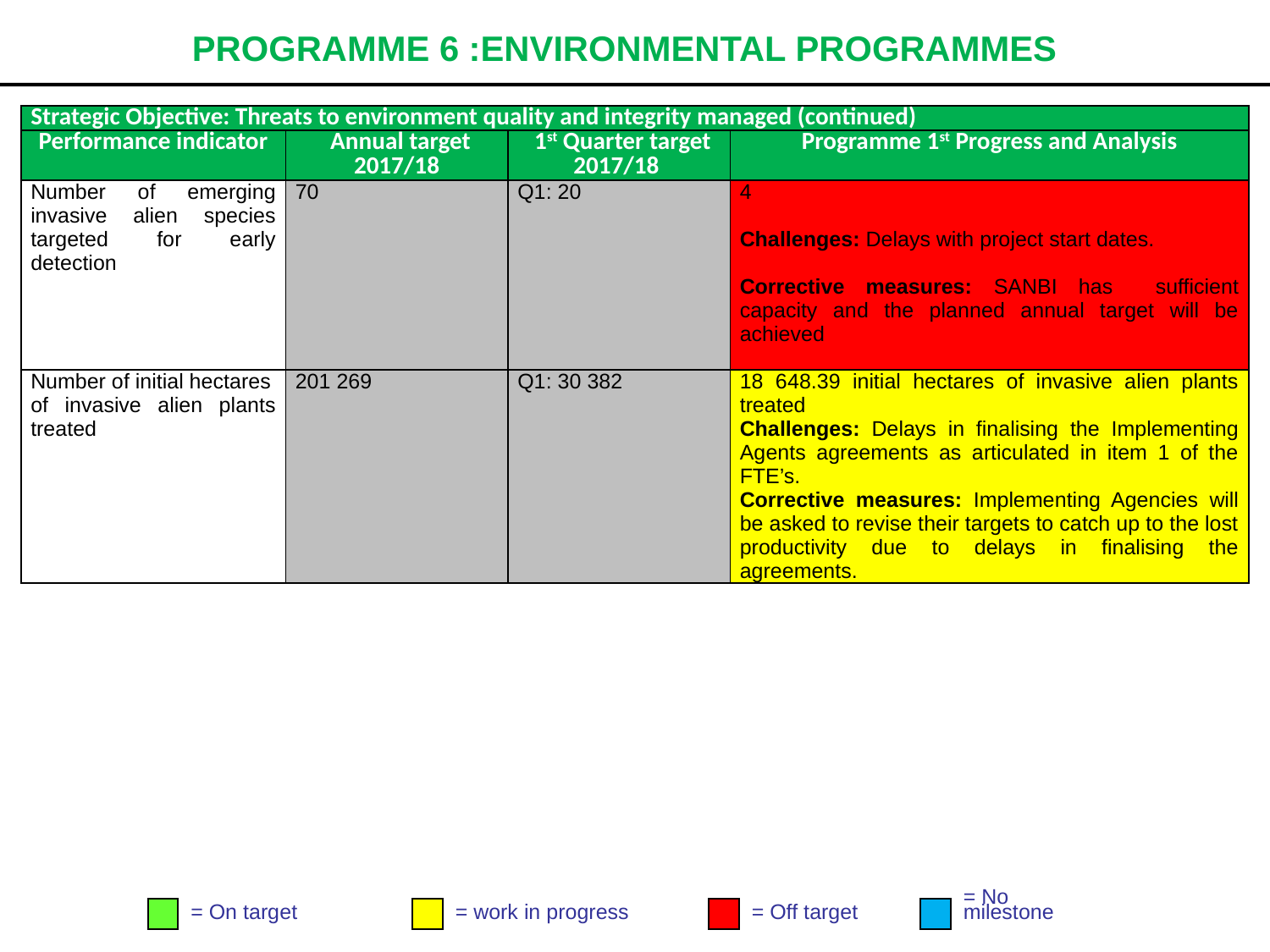

# PROGRAMME 6 :ENVIRONMENTAL PROGRAMMES

| Strategic Objective: Threats to environment quality and integrity managed (continued) |  |  |  |
| --- | --- | --- | --- |
| Performance indicator | Annual target 2017/18 | 1st Quarter target 2017/18 | Programme 1st Progress and Analysis |
| Number of emerging invasive alien species targeted for early detection | 70 | Q1: 20 | 4 Challenges: Delays with project start dates. Corrective measures: SANBI has sufficient capacity and the planned annual target will be achieved |
| Number of initial hectares of invasive alien plants treated | 201 269 | Q1: 30 382 | 18 648.39 initial hectares of invasive alien plants treated Challenges: Delays in finalising the Implementing Agents agreements as articulated in item 1 of the FTE’s. Corrective measures: Implementing Agencies will be asked to revise their targets to catch up to the lost productivity due to delays in finalising the agreements. |
= On target
= work in progress
= Off target

= No
milestone